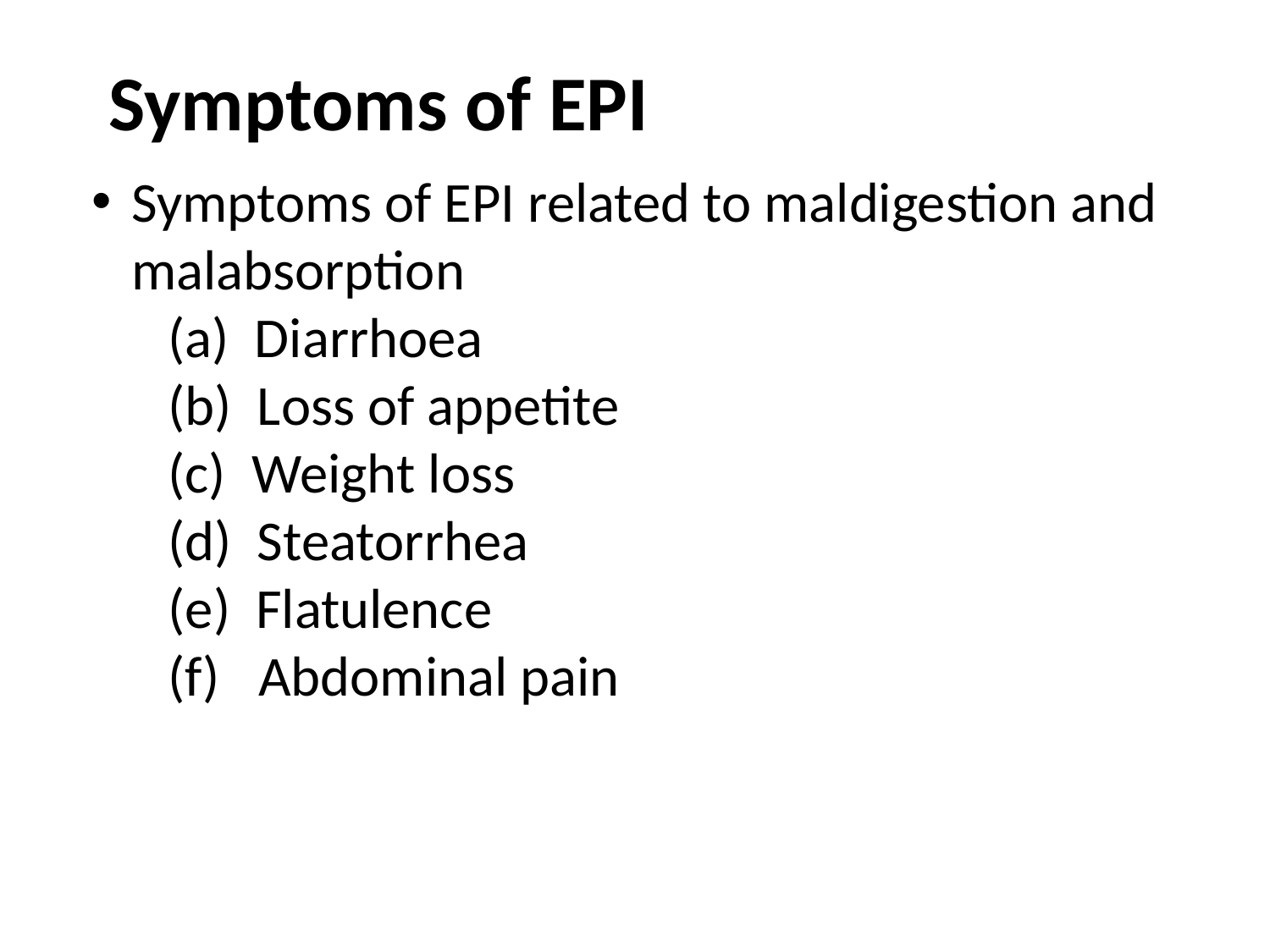

Symptoms of EPI

Symptoms of EPI related to maldigestion and malabsorption
      (a)  Diarrhoea
      (b)  Loss of appetite
      (c)  Weight loss
      (d)  Steatorrhea
      (e)  Flatulence
      (f)   Abdominal pain